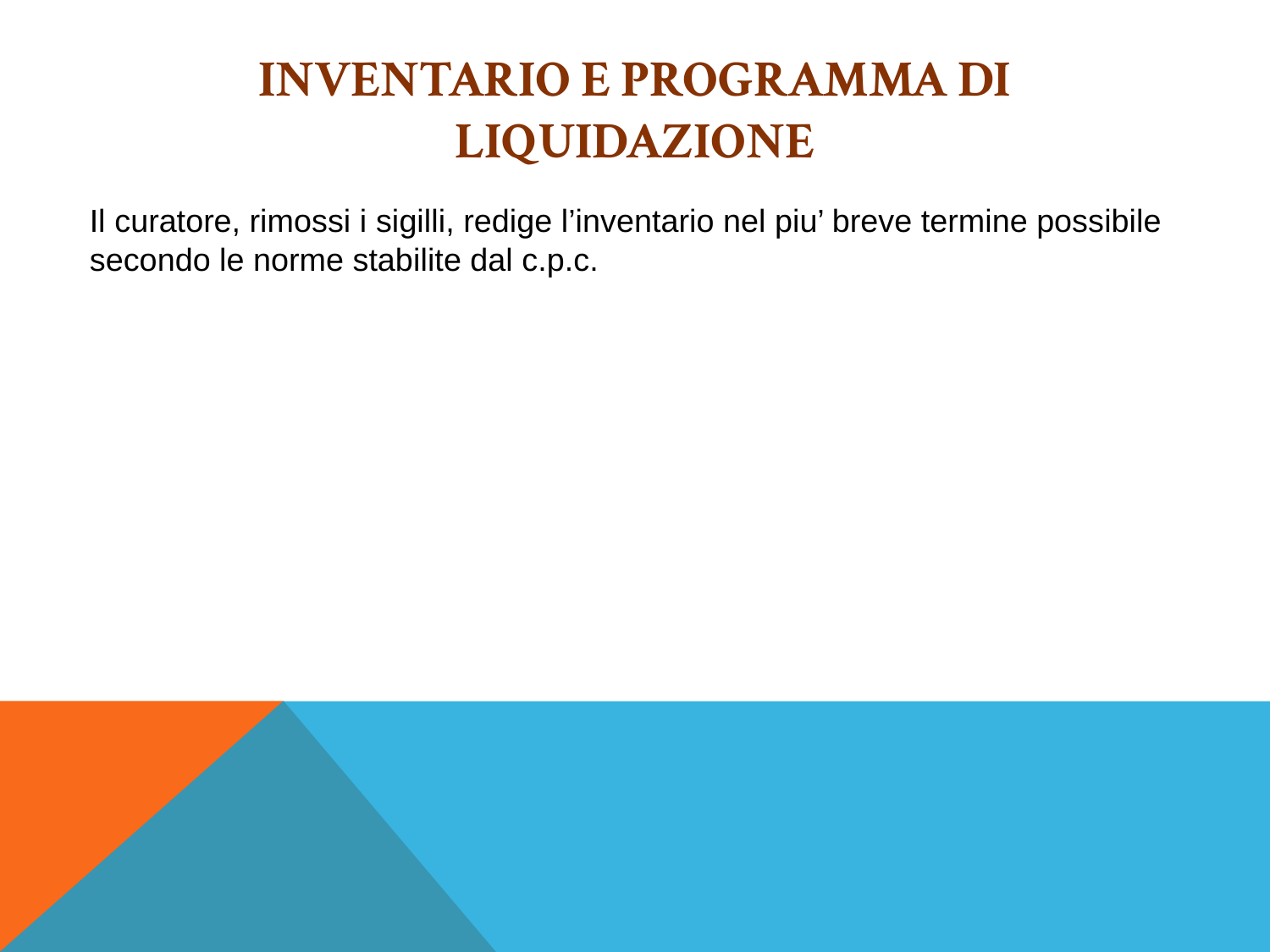

# Inventario e programma di liquidazione
Il curatore, rimossi i sigilli, redige l’inventario nel piu’ breve termine possibile secondo le norme stabilite dal c.p.c.